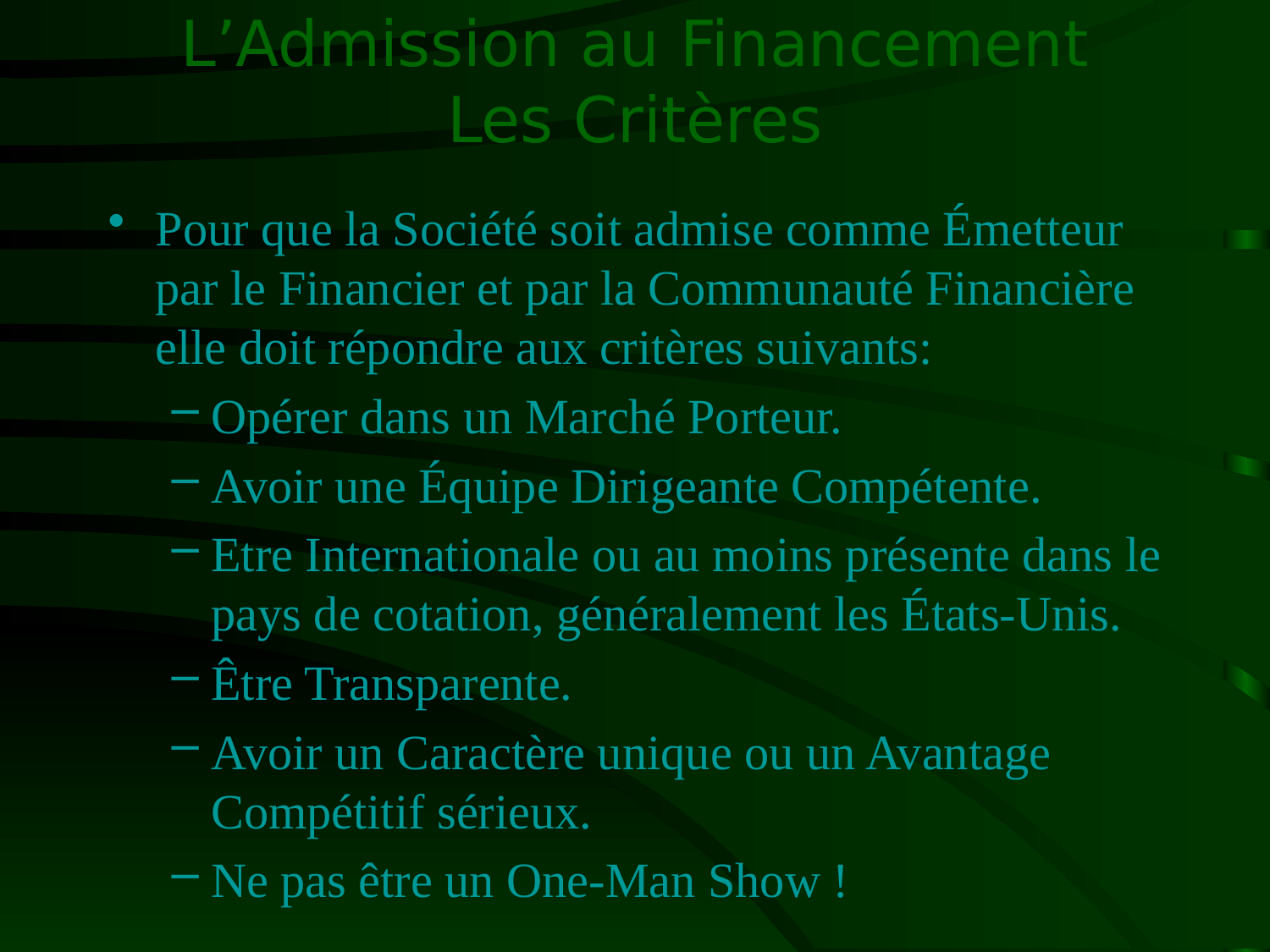

# L’Admission au Financement Les Critères
Pour que la Société soit admise comme Émetteur par le Financier et par la Communauté Financière elle doit répondre aux critères suivants:
Opérer dans un Marché Porteur.
Avoir une Équipe Dirigeante Compétente.
Etre Internationale ou au moins présente dans le pays de cotation, généralement les États-Unis.
Être Transparente.
Avoir un Caractère unique ou un Avantage Compétitif sérieux.
Ne pas être un One-Man Show !